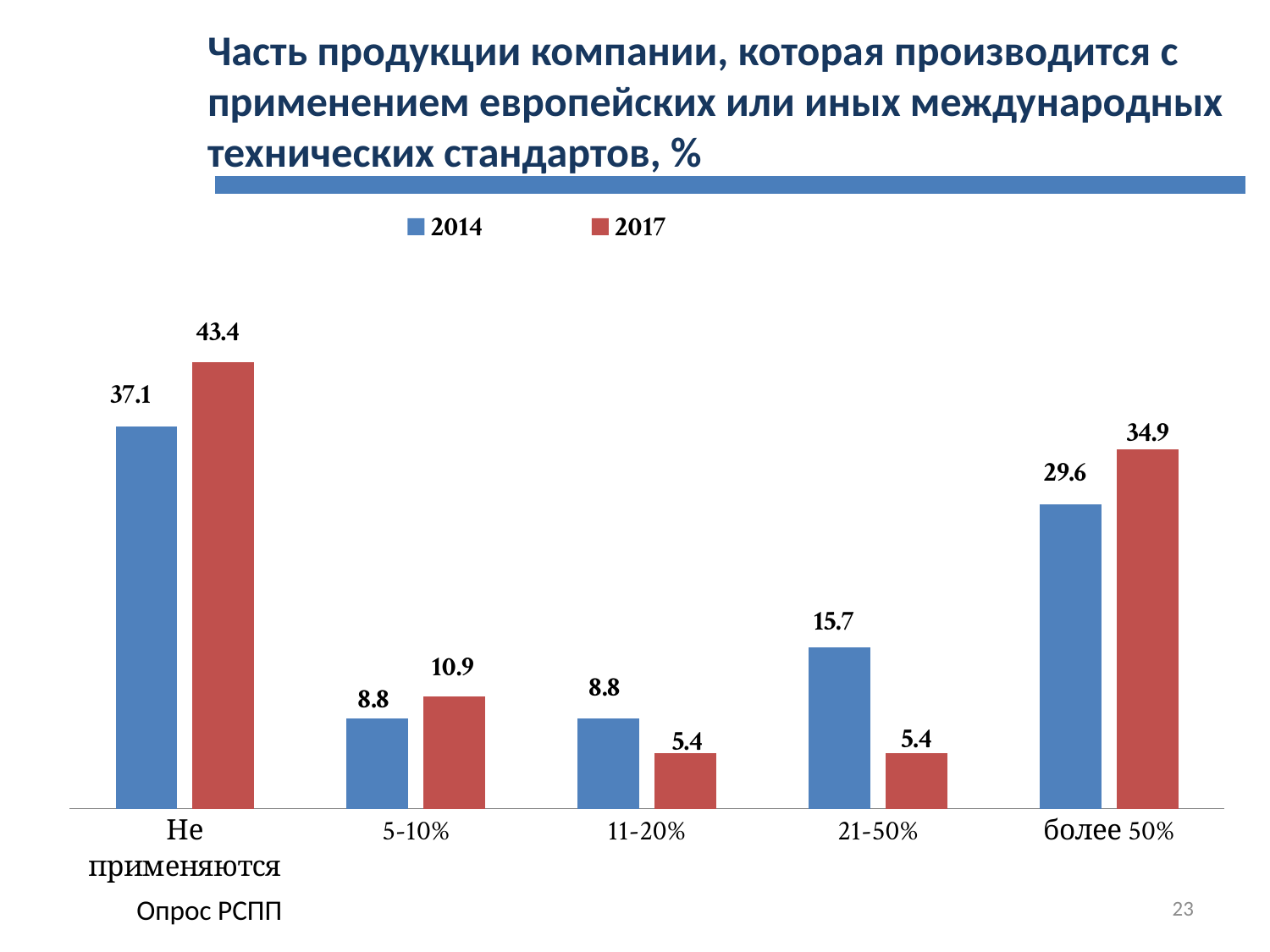

Часть продукции компании, которая производится с применением европейских или иных международных технических стандартов, %

### Chart

| Category | 2014 | 2017 |
|---|---|---|
| Не применяются | 37.1 | 43.4 |
| 5-10% | 8.8 | 10.9 |
| 11-20% | 8.8 | 5.4 |
| 21-50% | 15.7 | 5.4 |
| более 50% | 29.6 | 34.9 |
23
Опрос РСПП